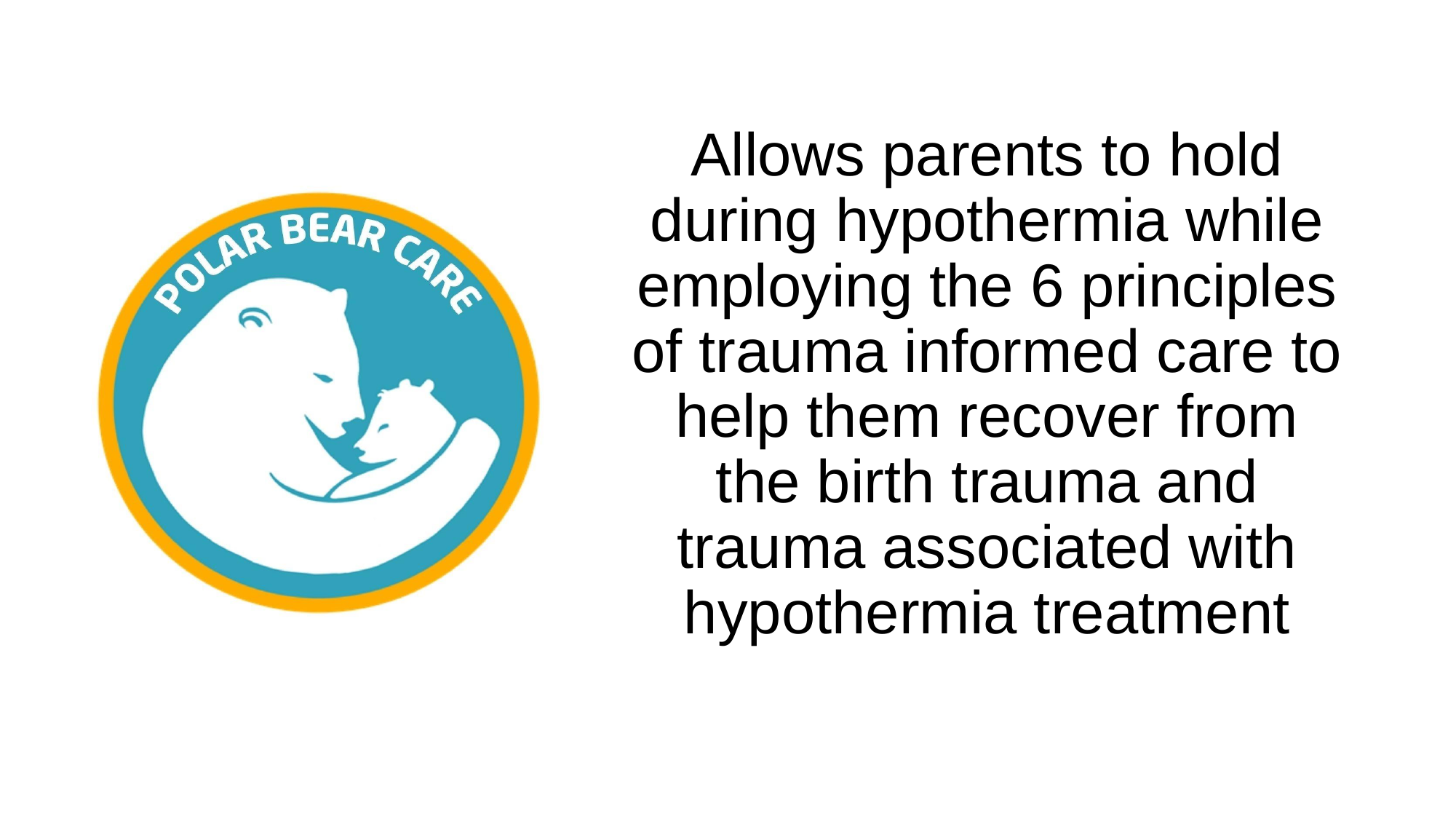

Allows parents to hold during hypothermia while employing the 6 principles of trauma informed care to help them recover from the birth trauma and trauma associated with hypothermia treatment